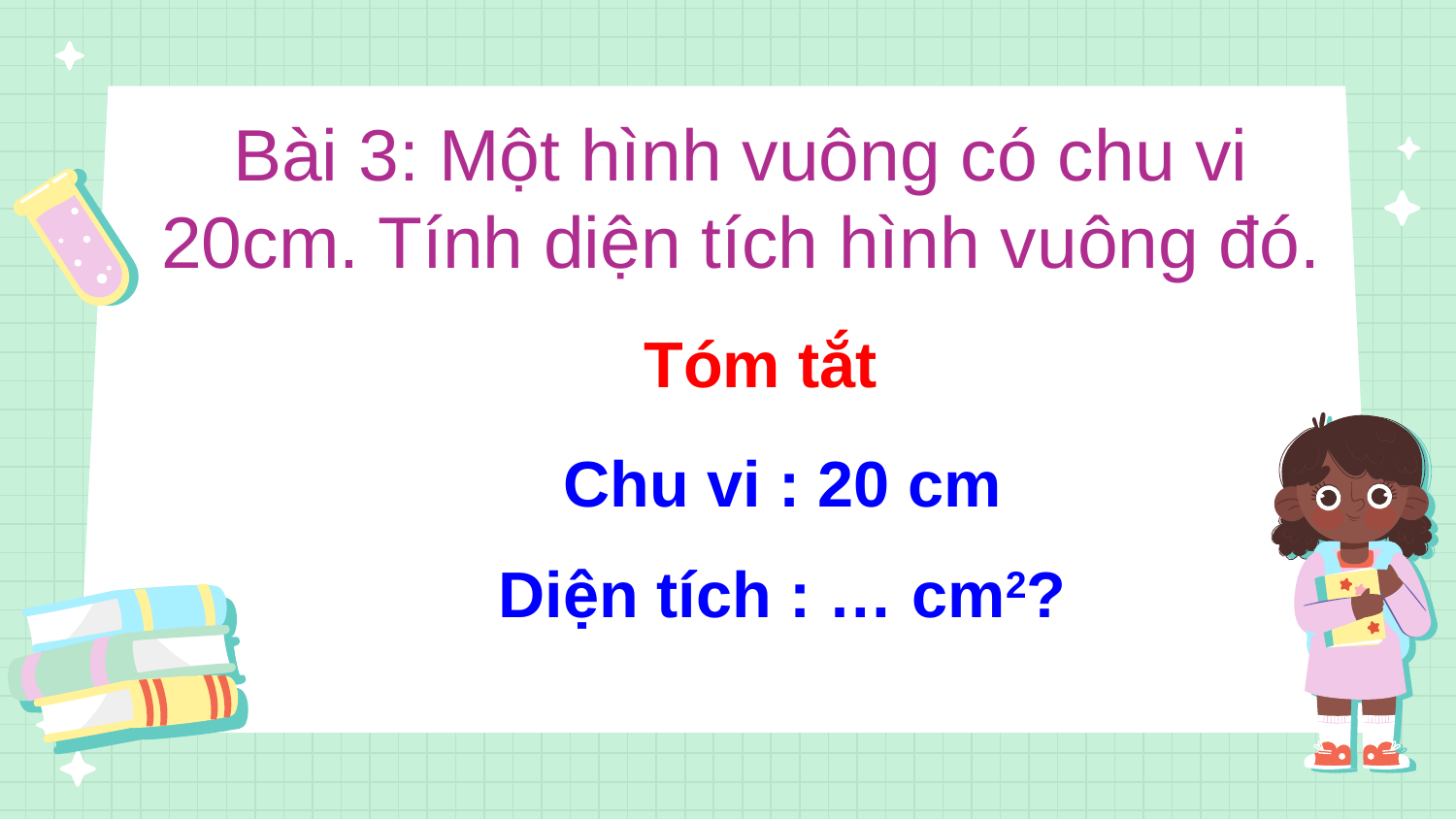

# Bài 3: Một hình vuông có chu vi 20cm. Tính diện tích hình vuông đó.

Tóm tắt

Chu vi : 20 cm
Diện tích : … cm2?